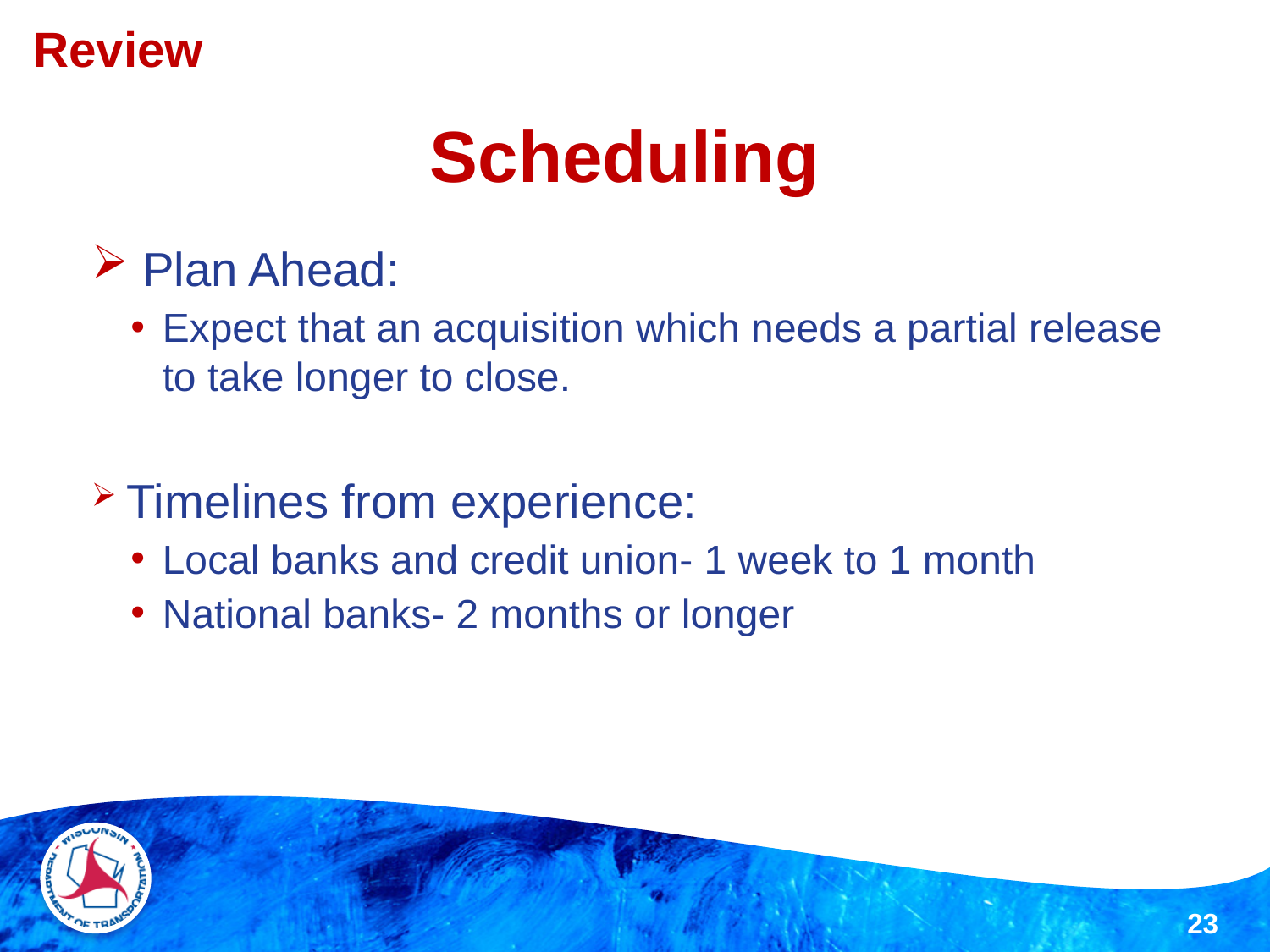

Review
# Scheduling
 Plan Ahead:
Expect that an acquisition which needs a partial release to take longer to close.

Timelines from experience:
Local banks and credit union- 1 week to 1 month
National banks- 2 months or longer
23